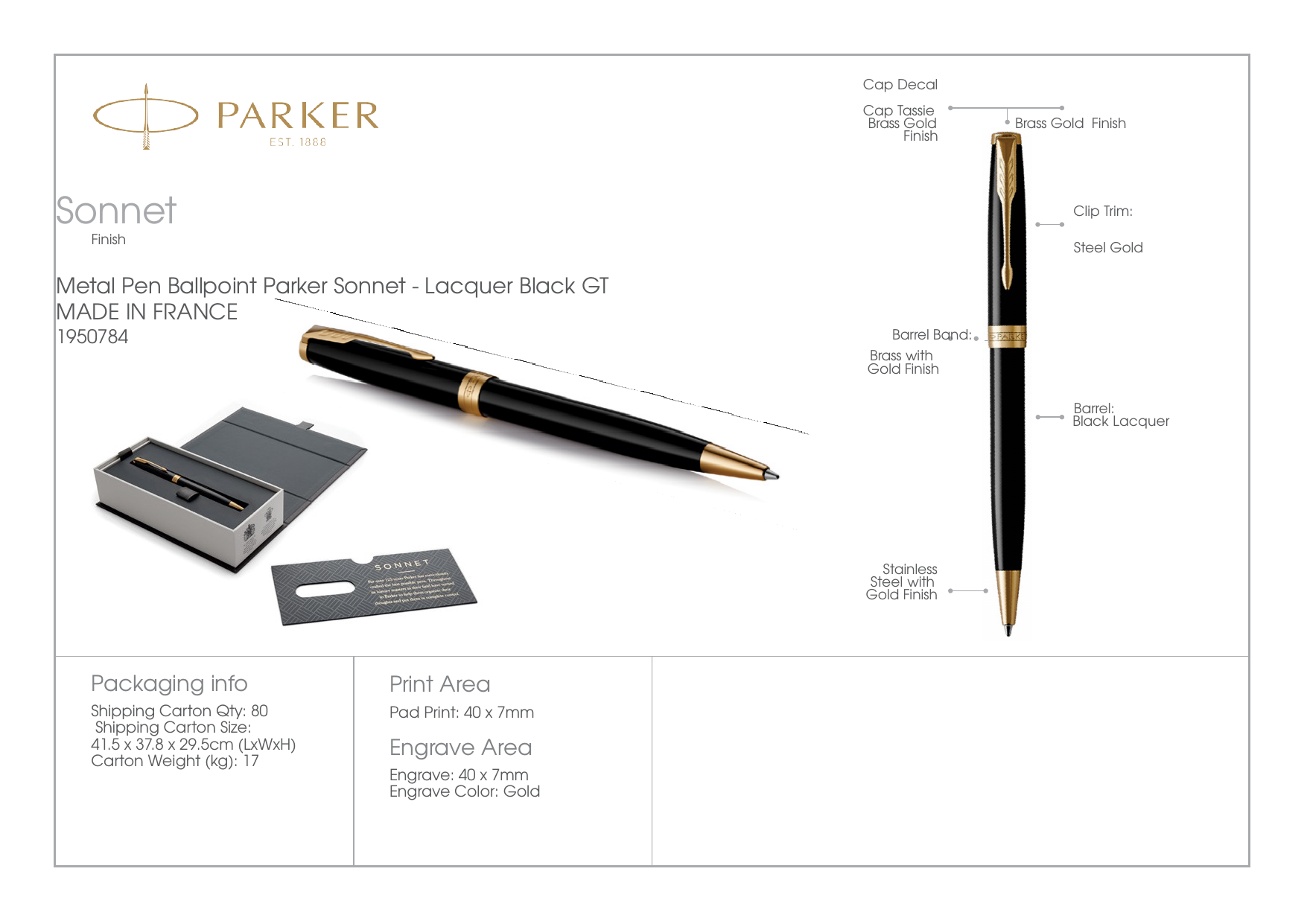

| Cap Decal Cap Tassie Brass Gold Brass Gold Finish Finish Clip Trim: Sonnet Finish Steel Gold Metal Pen Ballpoint Parker Sonnet - Lacquer Black GT MADE IN FRANCE 1950784 Barrel Band: Brass with Gold Finish Barrel: Black Lacquer Stainless Steel with Gold Finish |  |  |
| --- | --- | --- |
| Packaging info Shipping Carton Qty: 80 Shipping Carton Size: 41.5 x 37.8 x 29.5cm (LxWxH) Carton Weight (kg): 17 | Print Area Pad Print: 40 x 7mm Engrave Area Engrave: 40 x 7mm Engrave Color: Gold |  |